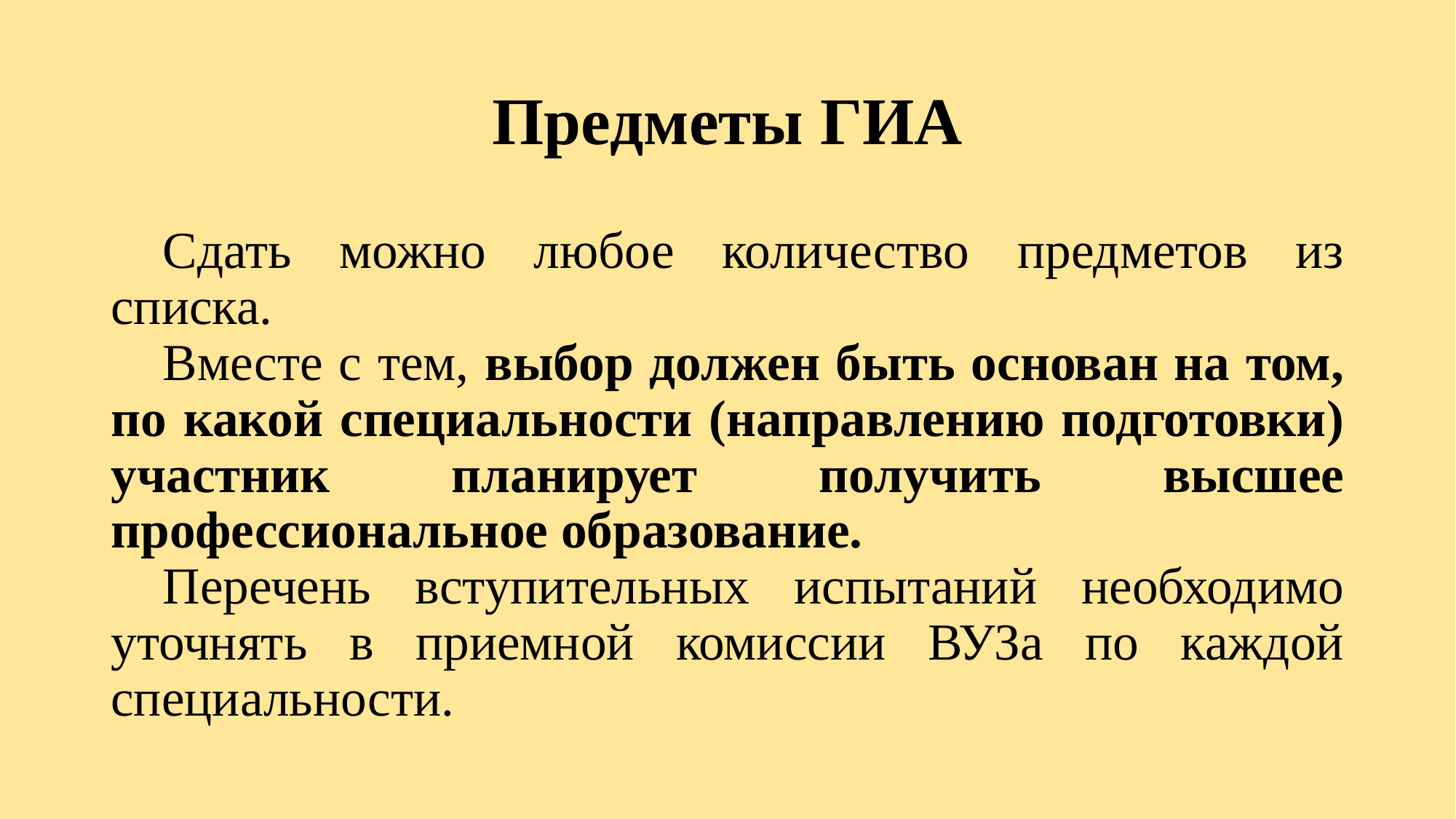

# Предметы ГИА
Сдать можно любое количество предметов из списка.
Вместе с тем, выбор должен быть основан на том, по какой специальности (направлению подготовки) участник планирует получить высшее профессиональное образование.
Перечень вступительных испытаний необходимо уточнять в приемной комиссии ВУЗа по каждой специальности.